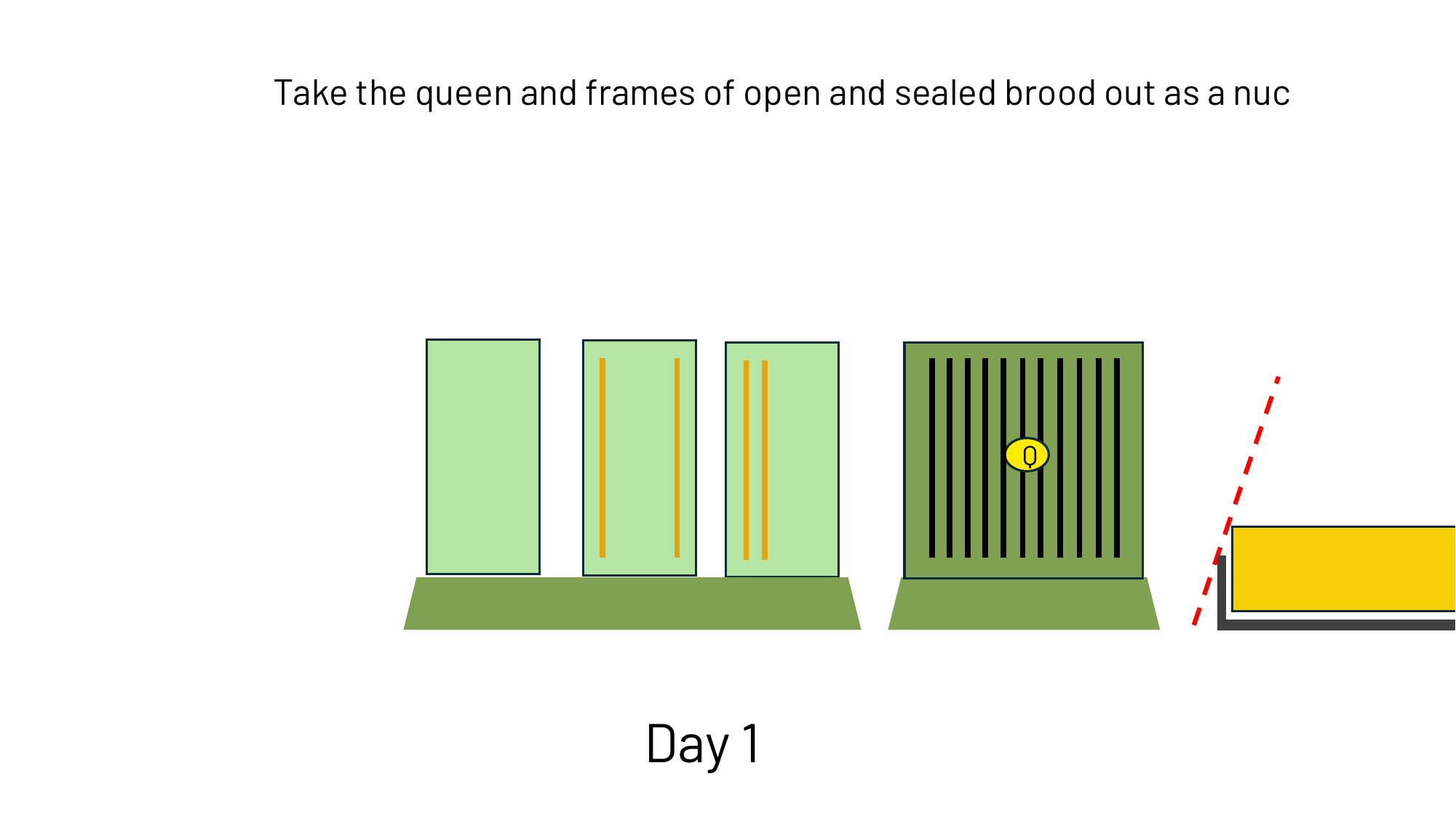

Take the queen and frames of open and sealed brood out as a nuc

Q

Day 1